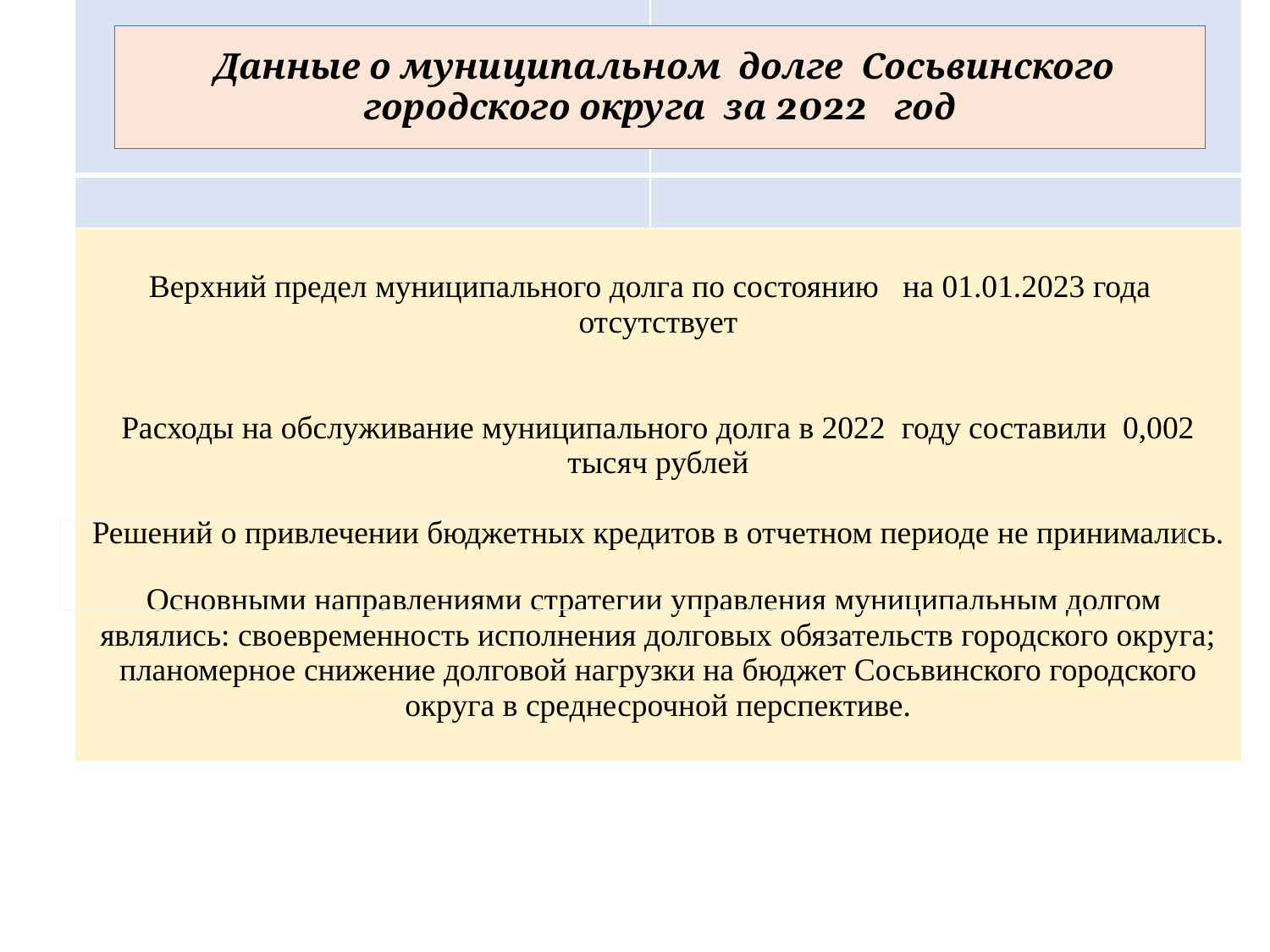

|  |  |
| --- | --- |
|  |  |
| Верхний предел муниципального долга по состоянию на 01.01.2023 года отсутствует Расходы на обслуживание муниципального долга в 2022 году составили 0,002 тысяч рублей Решений о привлечении бюджетных кредитов в отчетном периоде не принимались. Основными направлениями стратегии управления муниципальным долгом являлись: своевременность исполнения долговых обязательств городского округа; планомерное снижение долговой нагрузки на бюджет Сосьвинского городского округа в среднесрочной перспективе. |  |
 Данные о муниципальном  долге  Сосьвинского городского округа  за 2022   год